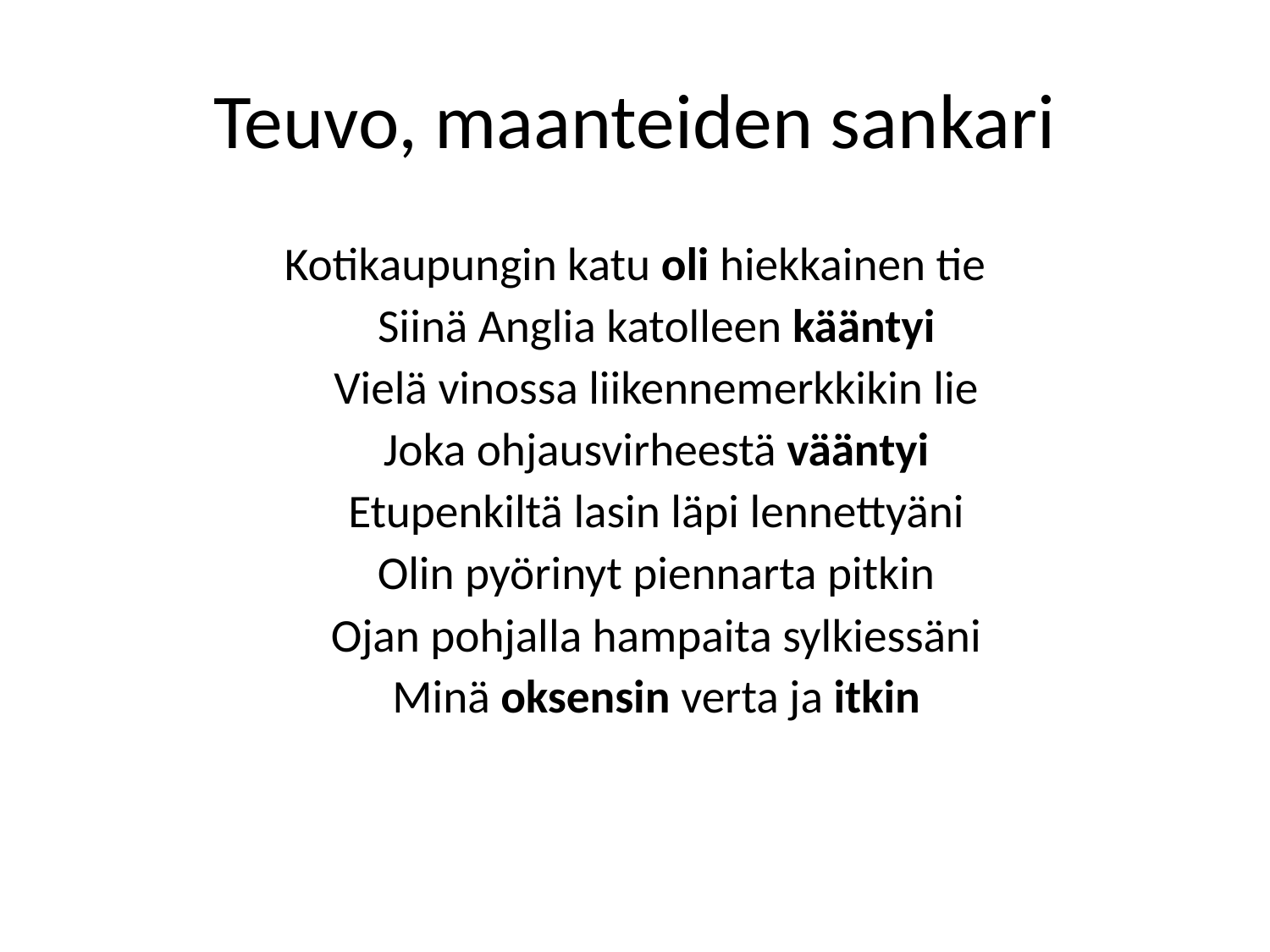

# Teuvo, maanteiden sankari
Kotikaupungin katu oli hiekkainen tie
Siinä Anglia katolleen kääntyi
Vielä vinossa liikennemerkkikin lie
Joka ohjausvirheestä vääntyi
Etupenkiltä lasin läpi lennettyäni
Olin pyörinyt piennarta pitkin
Ojan pohjalla hampaita sylkiessäni
Minä oksensin verta ja itkin